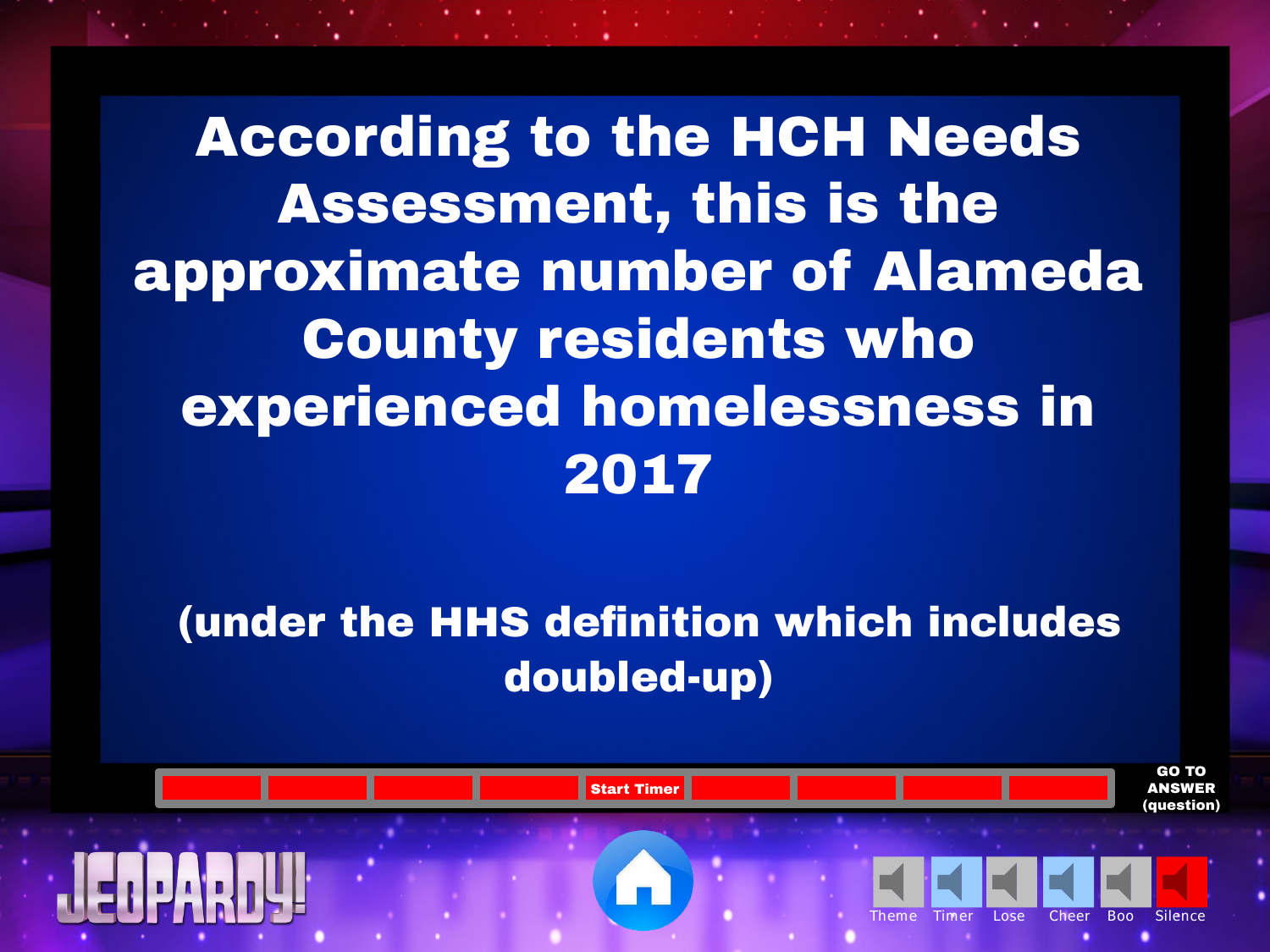

According to the HCH Needs Assessment, this is the approximate number of Alameda County residents who experienced homelessness in 2017

 (under the HHS definition which includes doubled-up)